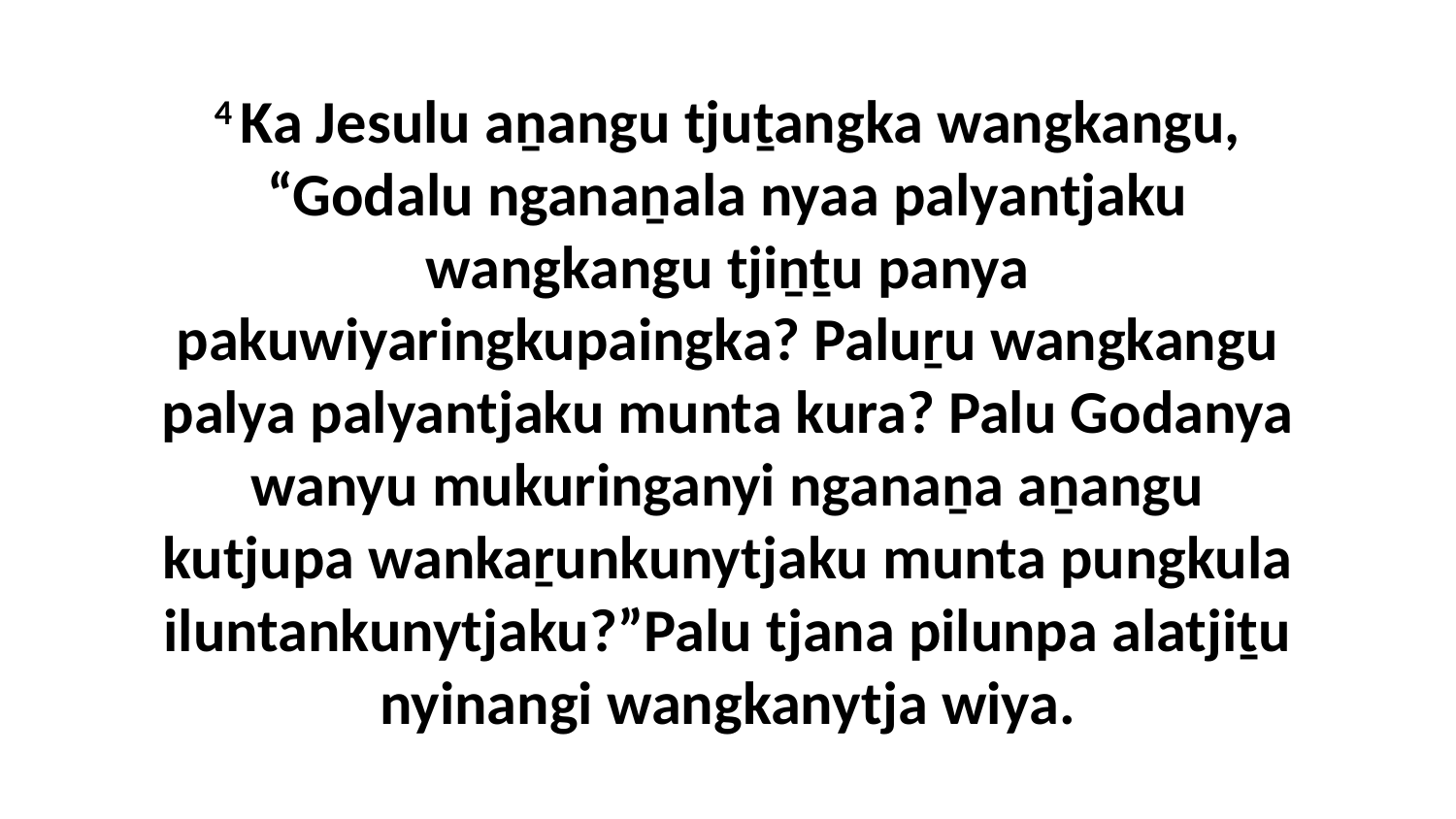

4 Ka Jesulu aṉangu tjuṯangka wangkangu, “Godalu nganaṉala nyaa palyantjaku wangkangu tjiṉṯu panya pakuwiyaringkupaingka? Paluṟu wangkangu palya palyantjaku munta kura? Palu Godanya wanyu mukuringanyi nganaṉa aṉangu kutjupa wankaṟunkunytjaku munta pungkula iluntankunytjaku?”Palu tjana pilunpa alatjiṯu nyinangi wangkanytja wiya.